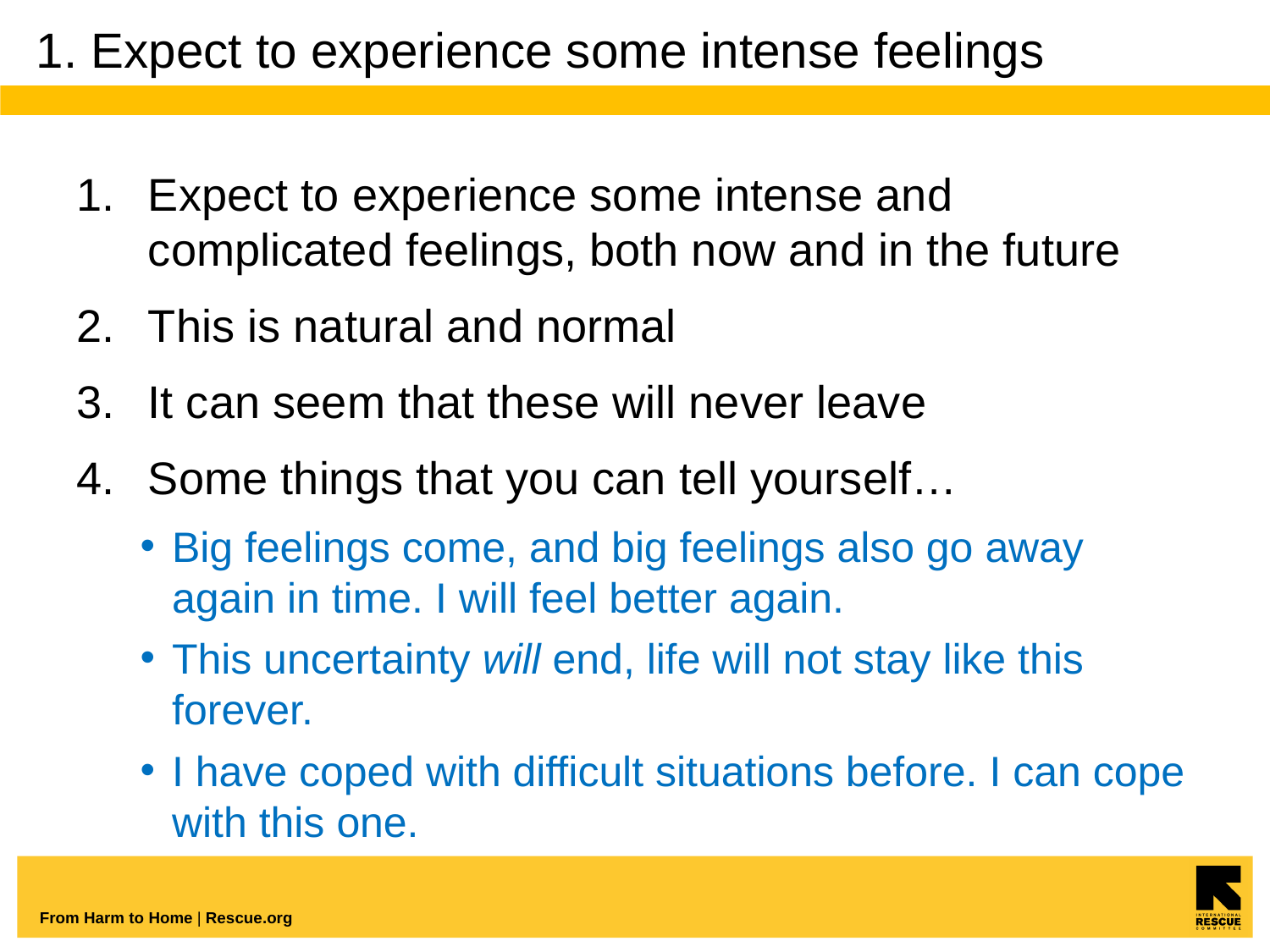

# 1. Expect to experience some intense feelings
Expect to experience some intense and complicated feelings, both now and in the future
This is natural and normal
It can seem that these will never leave
Some things that you can tell yourself…
Big feelings come, and big feelings also go away again in time. I will feel better again.
This uncertainty will end, life will not stay like this forever.
I have coped with difficult situations before. I can cope with this one.